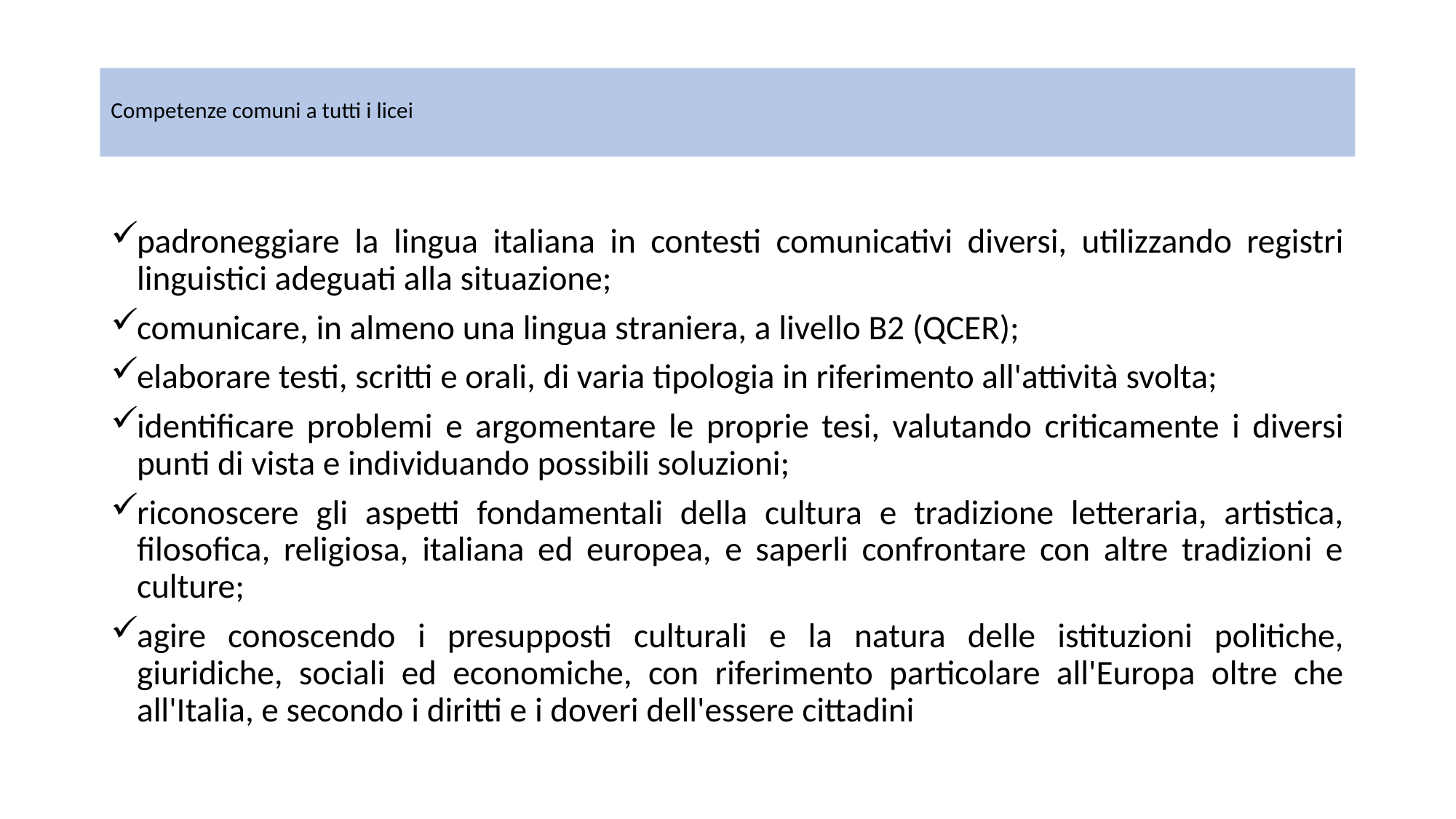

# Competenze comuni a tutti i licei
padroneggiare la lingua italiana in contesti comunicativi diversi, utilizzando registri linguistici adeguati alla situazione;
comunicare, in almeno una lingua straniera, a livello B2 (QCER);
elaborare testi, scritti e orali, di varia tipologia in riferimento all'attività svolta;
identificare problemi e argomentare le proprie tesi, valutando criticamente i diversi punti di vista e individuando possibili soluzioni;
riconoscere gli aspetti fondamentali della cultura e tradizione letteraria, artistica, filosofica, religiosa, italiana ed europea, e saperli confrontare con altre tradizioni e culture;
agire conoscendo i presupposti culturali e la natura delle istituzioni politiche, giuridiche, sociali ed economiche, con riferimento particolare all'Europa oltre che all'Italia, e secondo i diritti e i doveri dell'essere cittadini